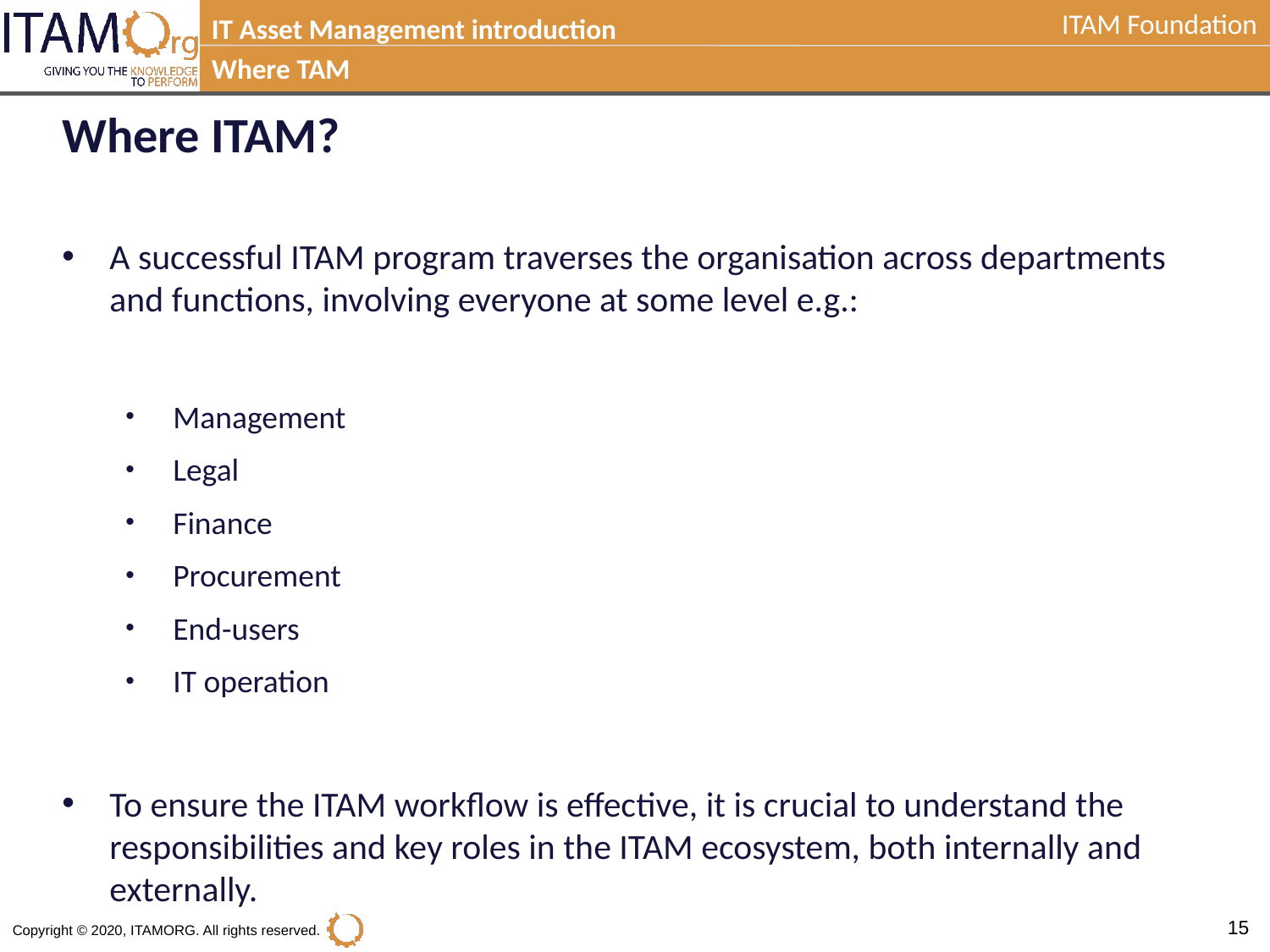

IT Asset Management introduction

Where TAM
Where ITAM?

A successful ITAM program traverses the organisation across departments and functions, involving everyone at some level e.g.:

Management
Legal
Finance
Procurement
End-users
IT operation

To ensure the ITAM workflow is effective, it is crucial to understand the responsibilities and key roles in the ITAM ecosystem, both internally and externally.